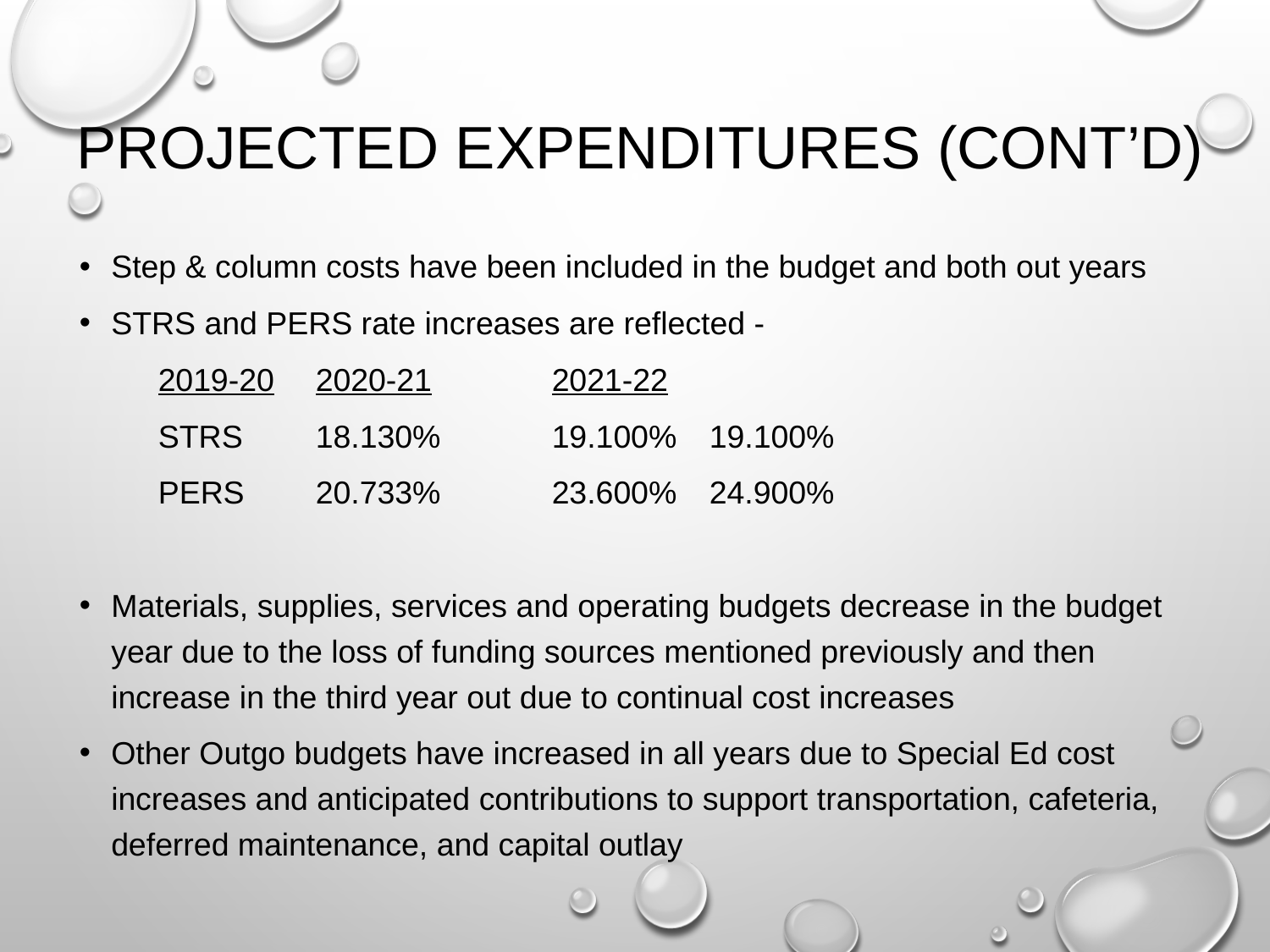

# Projected Expenditures (Cont’d)
Step & column costs have been included in the budget and both out years
STRS and PERS rate increases are reflected -
		2019-20		2020-21		2021-22
	STRS	18.130%		19.100%		19.100%
	PERS	20.733%		23.600%		24.900%

Materials, supplies, services and operating budgets decrease in the budget year due to the loss of funding sources mentioned previously and then increase in the third year out due to continual cost increases
Other Outgo budgets have increased in all years due to Special Ed cost increases and anticipated contributions to support transportation, cafeteria, deferred maintenance, and capital outlay